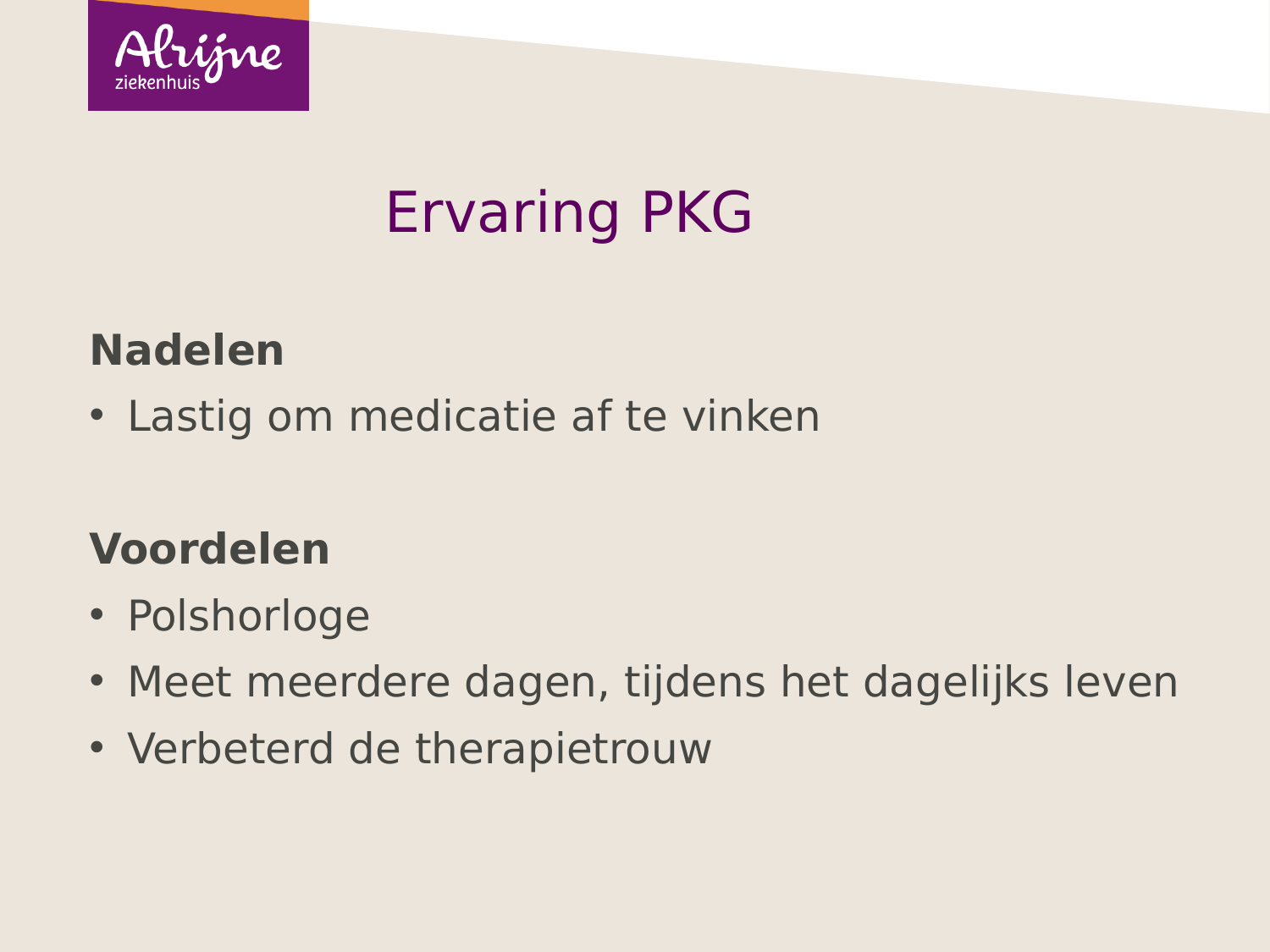

# Ervaring PKG
Nadelen
Lastig om medicatie af te vinken

Voordelen
Polshorloge
Meet meerdere dagen, tijdens het dagelijks leven
Verbeterd de therapietrouw